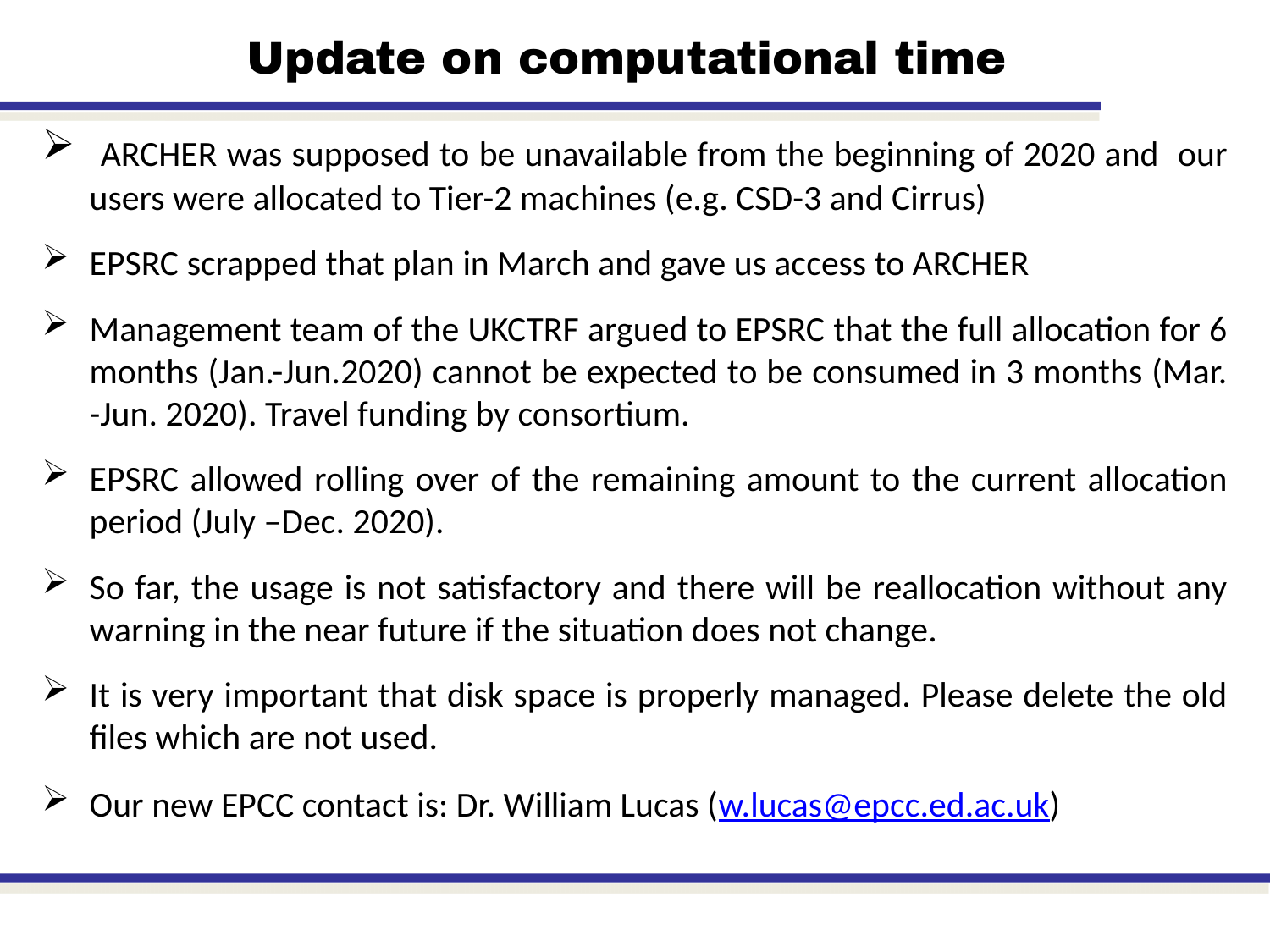

Update on computational time

 ARCHER was supposed to be unavailable from the beginning of 2020 and  our users were allocated to Tier-2 machines (e.g. CSD-3 and Cirrus)

EPSRC scrapped that plan in March and gave us access to ARCHER

Management team of the UKCTRF argued to EPSRC that the full allocation for 6 months (Jan.-Jun.2020) cannot be expected to be consumed in 3 months (Mar. -Jun. 2020). Travel funding by consortium.

EPSRC allowed rolling over of the remaining amount to the current allocation period (July –Dec. 2020).

So far, the usage is not satisfactory and there will be reallocation without any warning in the near future if the situation does not change.

It is very important that disk space is properly managed. Please delete the old files which are not used.

Our new EPCC contact is: Dr. William Lucas (w.lucas@epcc.ed.ac.uk)